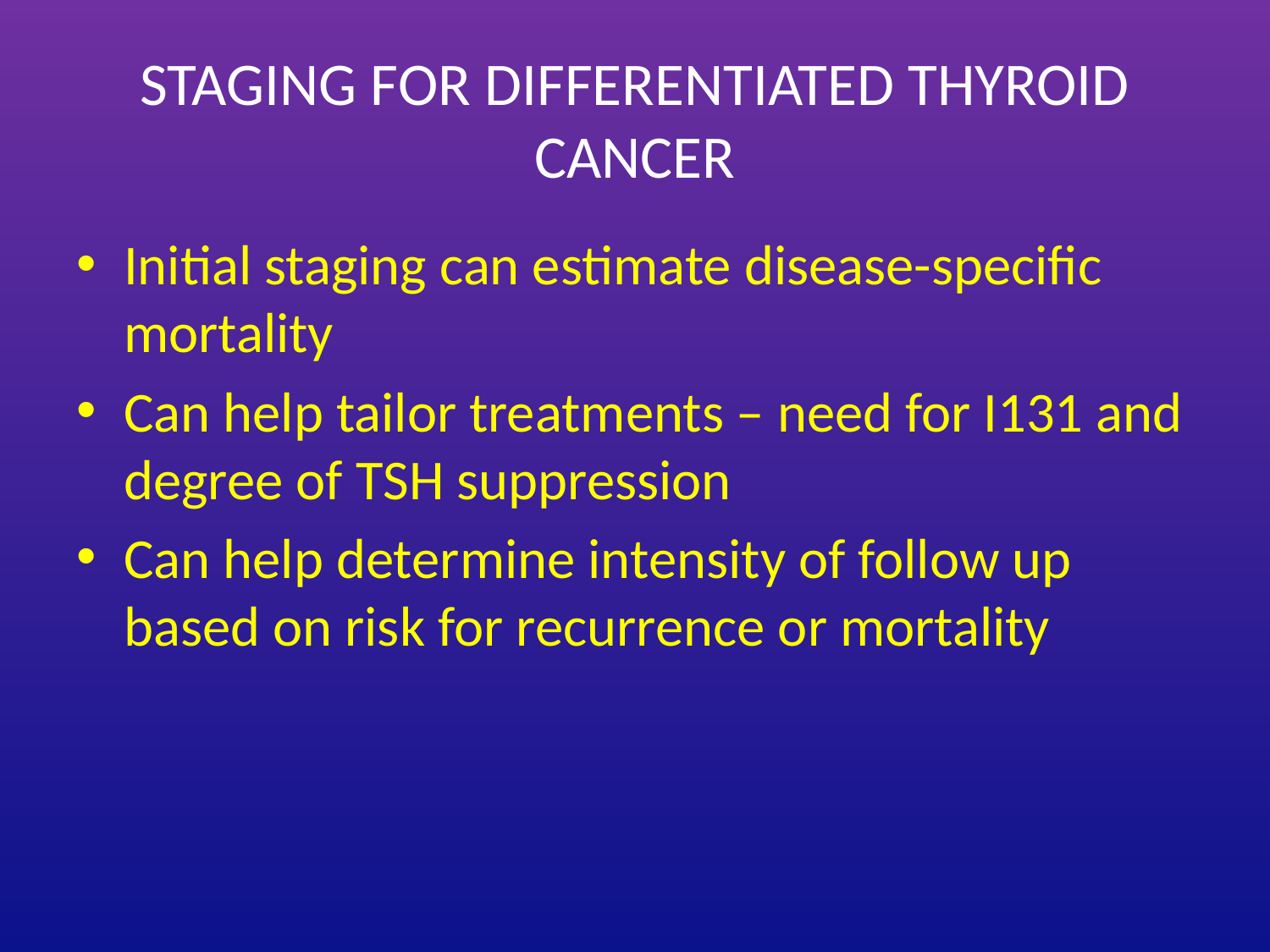

# STAGING FOR DIFFERENTIATED THYROID CANCER
Initial staging can estimate disease-specific mortality
Can help tailor treatments – need for I131 and degree of TSH suppression
Can help determine intensity of follow up based on risk for recurrence or mortality